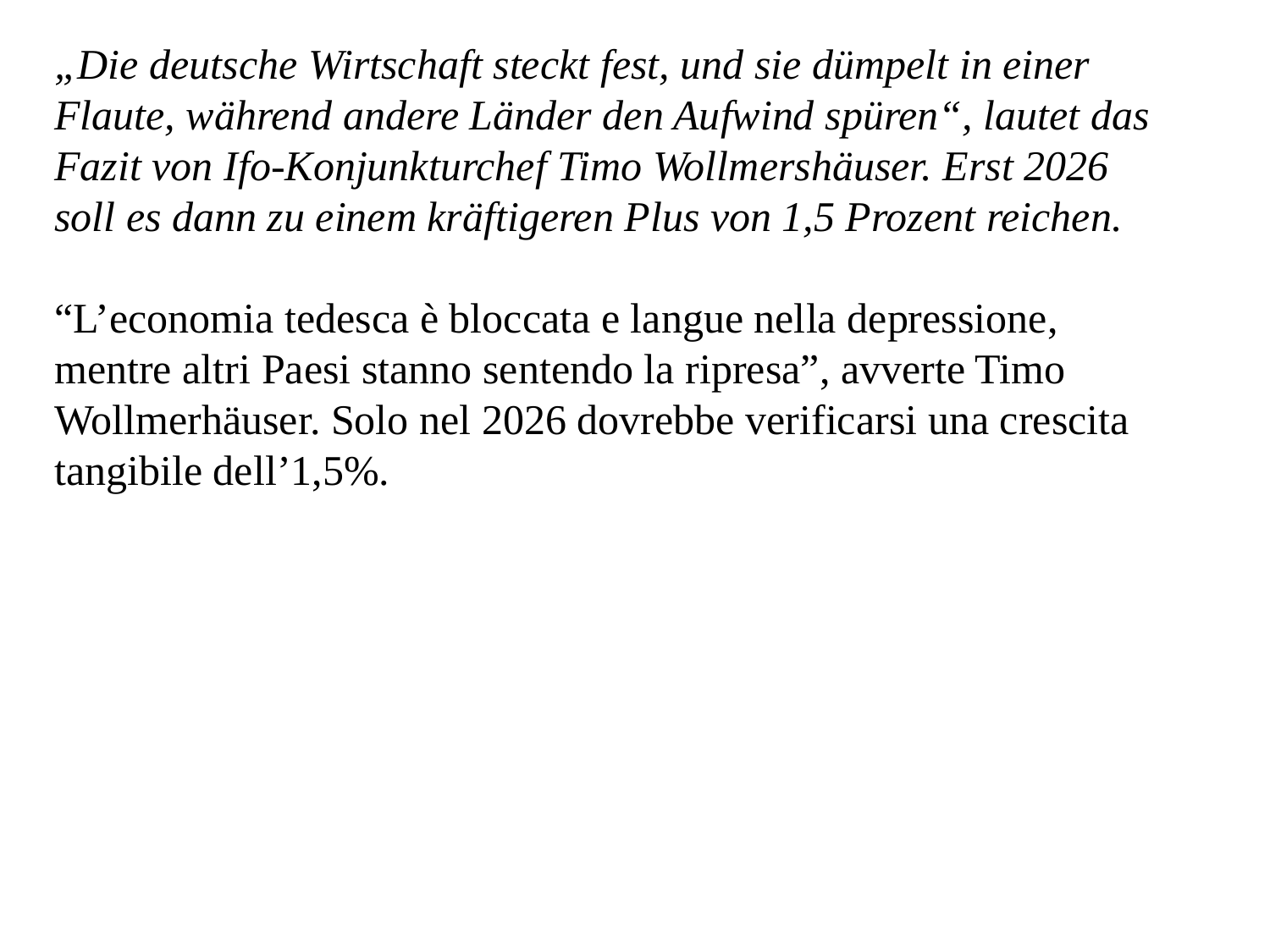

„Die deutsche Wirtschaft steckt fest, und sie dümpelt in einer Flaute, während andere Länder den Aufwind spüren“, lautet das Fazit von Ifo-Konjunkturchef Timo Wollmershäuser. Erst 2026 soll es dann zu einem kräftigeren Plus von 1,5 Prozent reichen.

“L’economia tedesca è bloccata e langue nella depressione, mentre altri Paesi stanno sentendo la ripresa”, avverte Timo Wollmerhäuser. Solo nel 2026 dovrebbe verificarsi una crescita tangibile dell’1,5%.